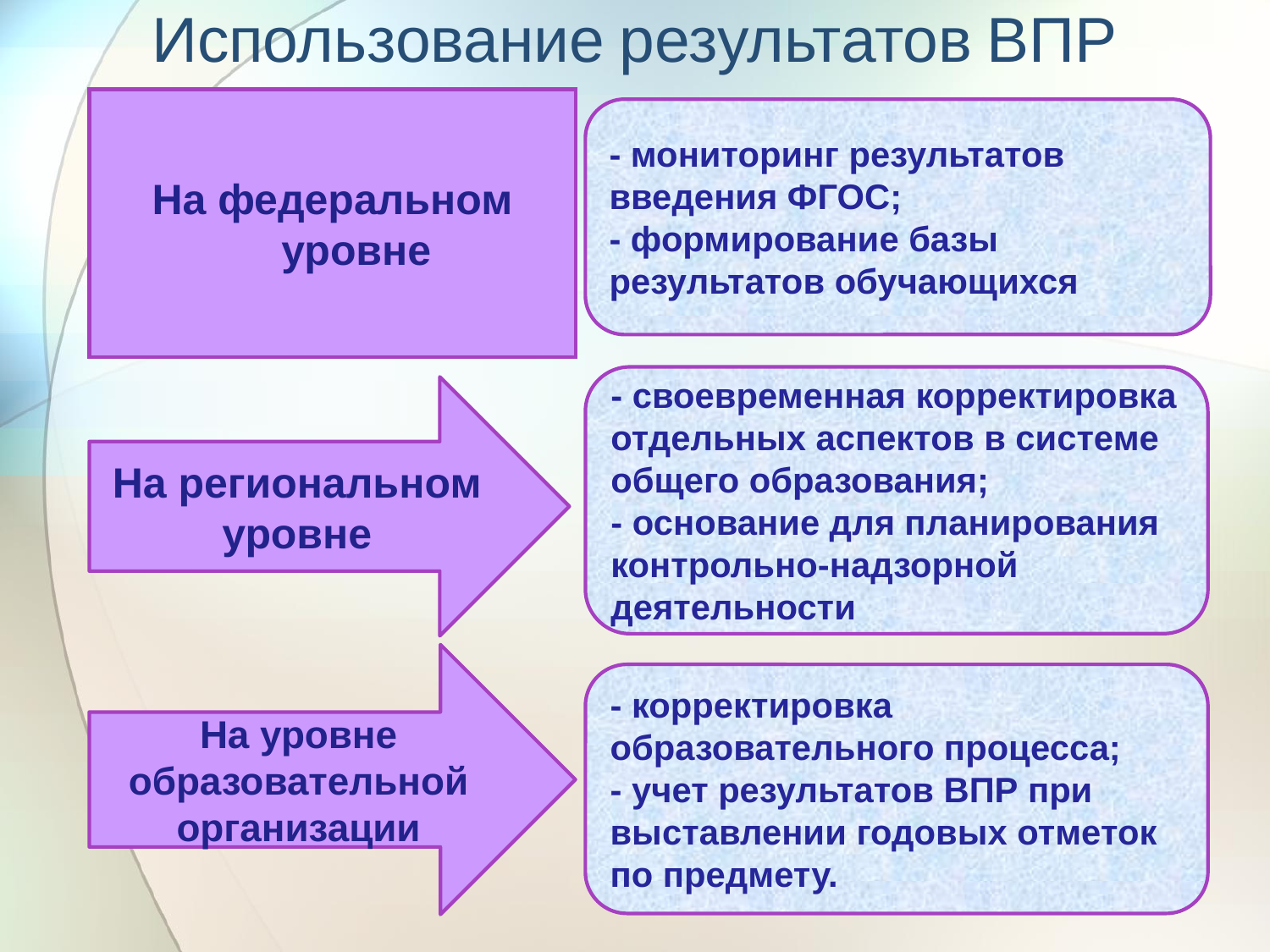

# Использование результатов ВПР

На федеральном уровне

- мониторинг результатов введения ФГОС;
- формирование базы результатов обучающихся
- своевременная корректировка отдельных аспектов в системе общего образования;
- основание для планирования контрольно-надзорной деятельности

На региональном уровне

На уровне образовательной организации

- корректировка образовательного процесса;
- учет результатов ВПР при выставлении годовых отметок по предмету.